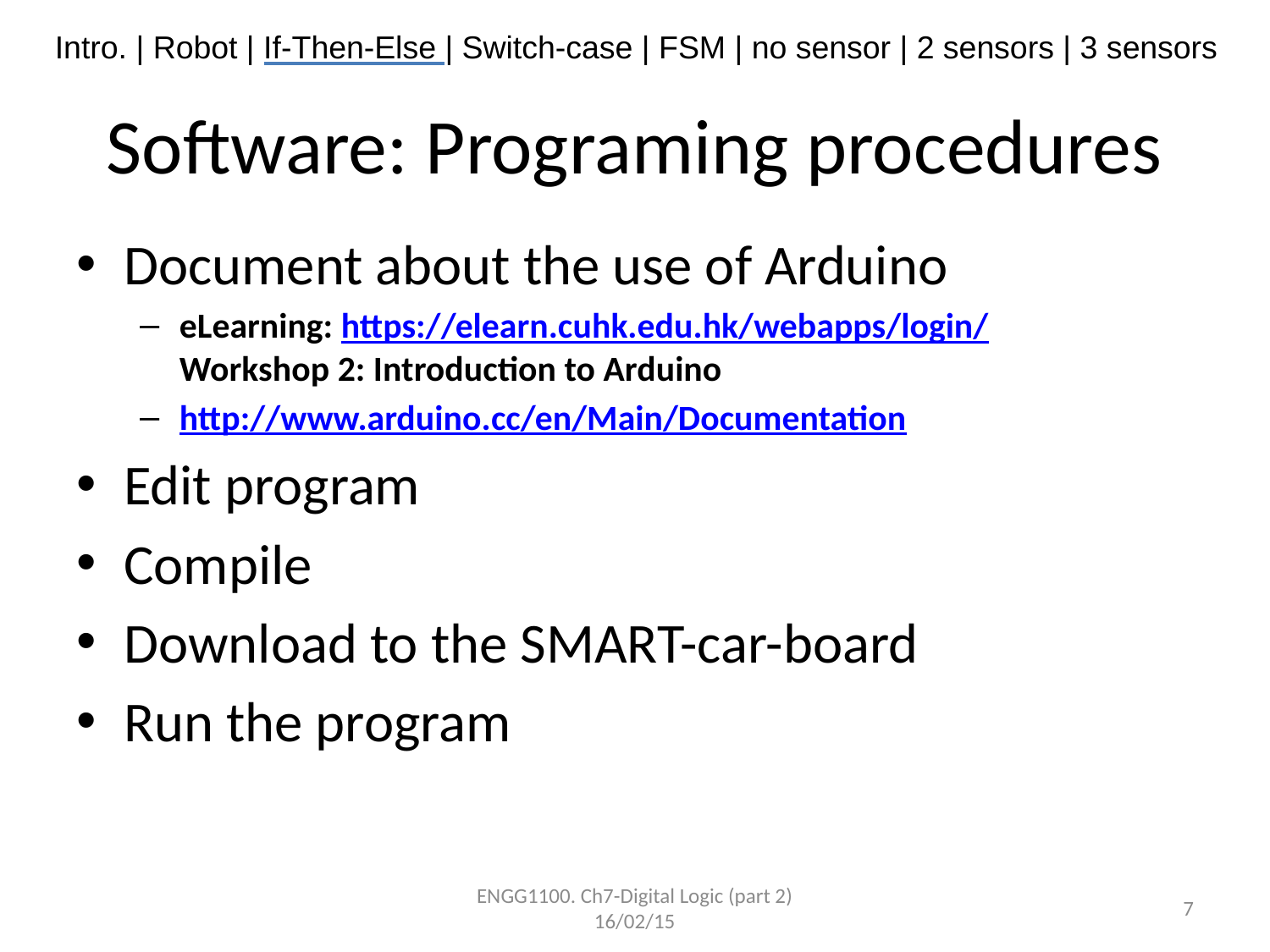

# Software: Programing procedures
Document about the use of Arduino
eLearning: https://elearn.cuhk.edu.hk/webapps/login/
Workshop 2: Introduction to Arduino
http://www.arduino.cc/en/Main/Documentation
Edit program
Compile
Download to the SMART-car-board
Run the program

ENGG1100. Ch7-Digital Logic (part 2) 16/02/15
7